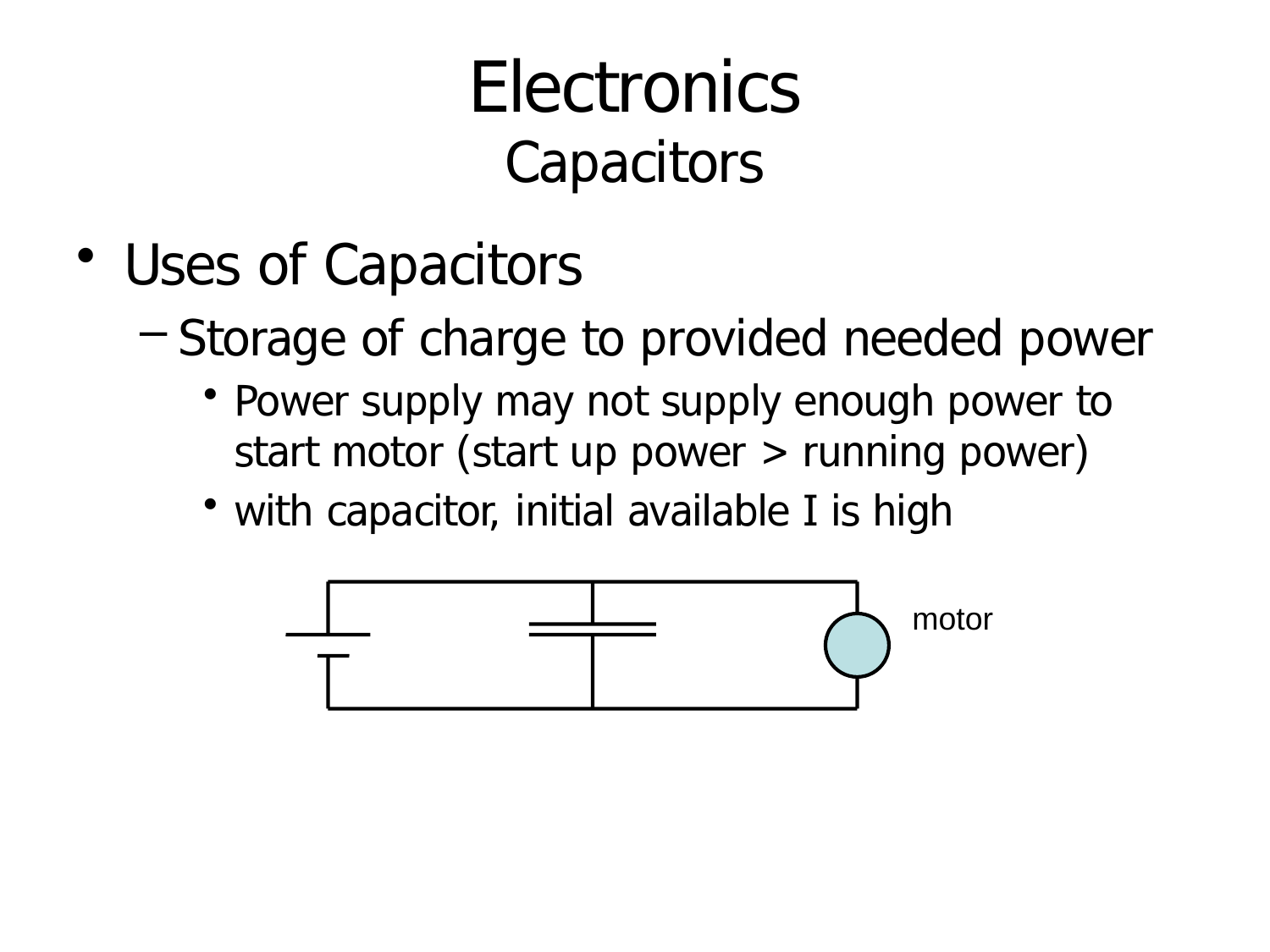

Electronics
Capacitors
Uses of Capacitors
Storage of charge to provided needed power
Power supply may not supply enough power to start motor (start up power > running power)
with capacitor, initial available I is high

motor